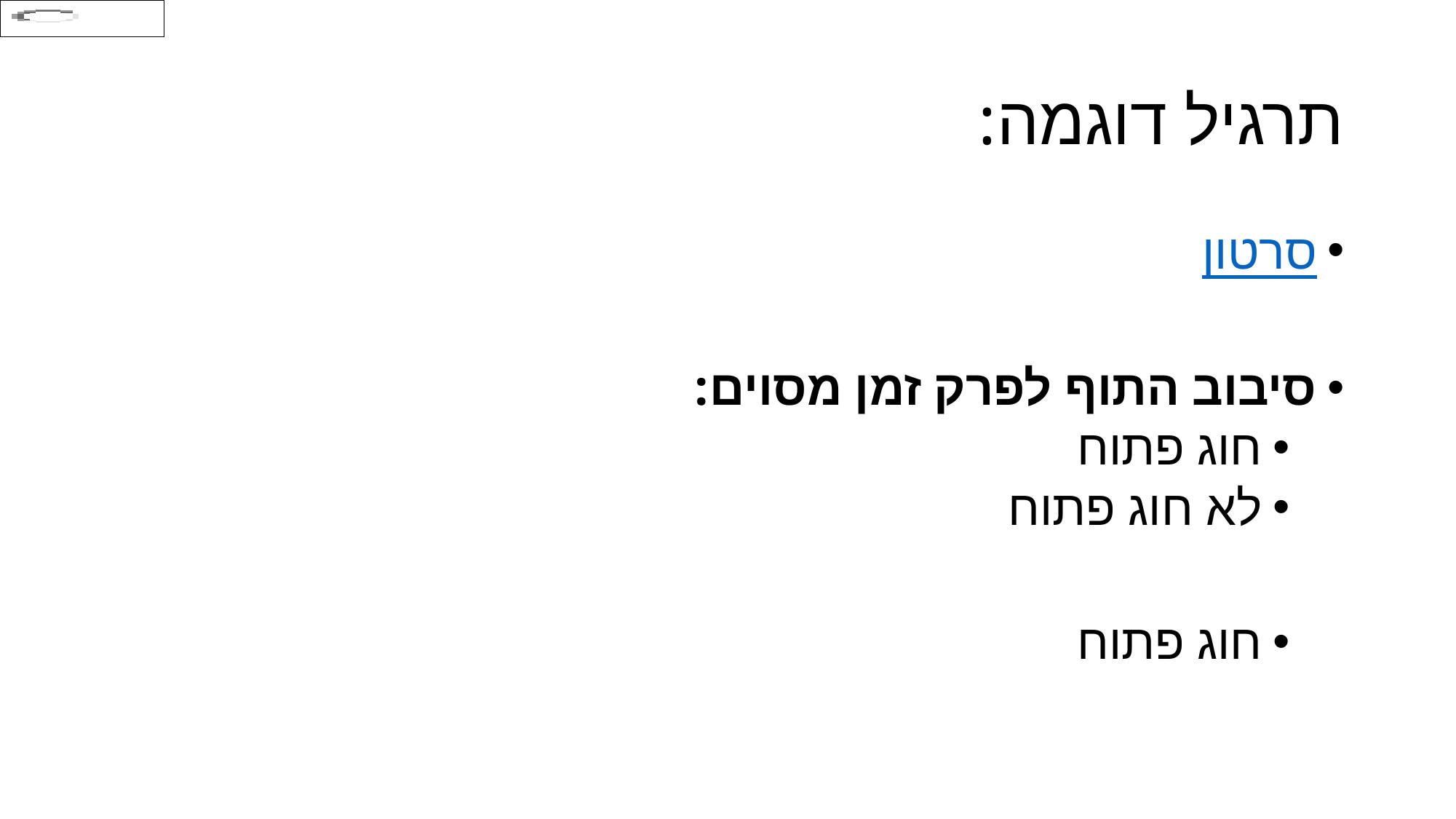

# תרגיל דוגמה:
סרטון

סיבוב התוף לפרק זמן מסוים:
חוג פתוח
לא חוג פתוח

חוג פתוח